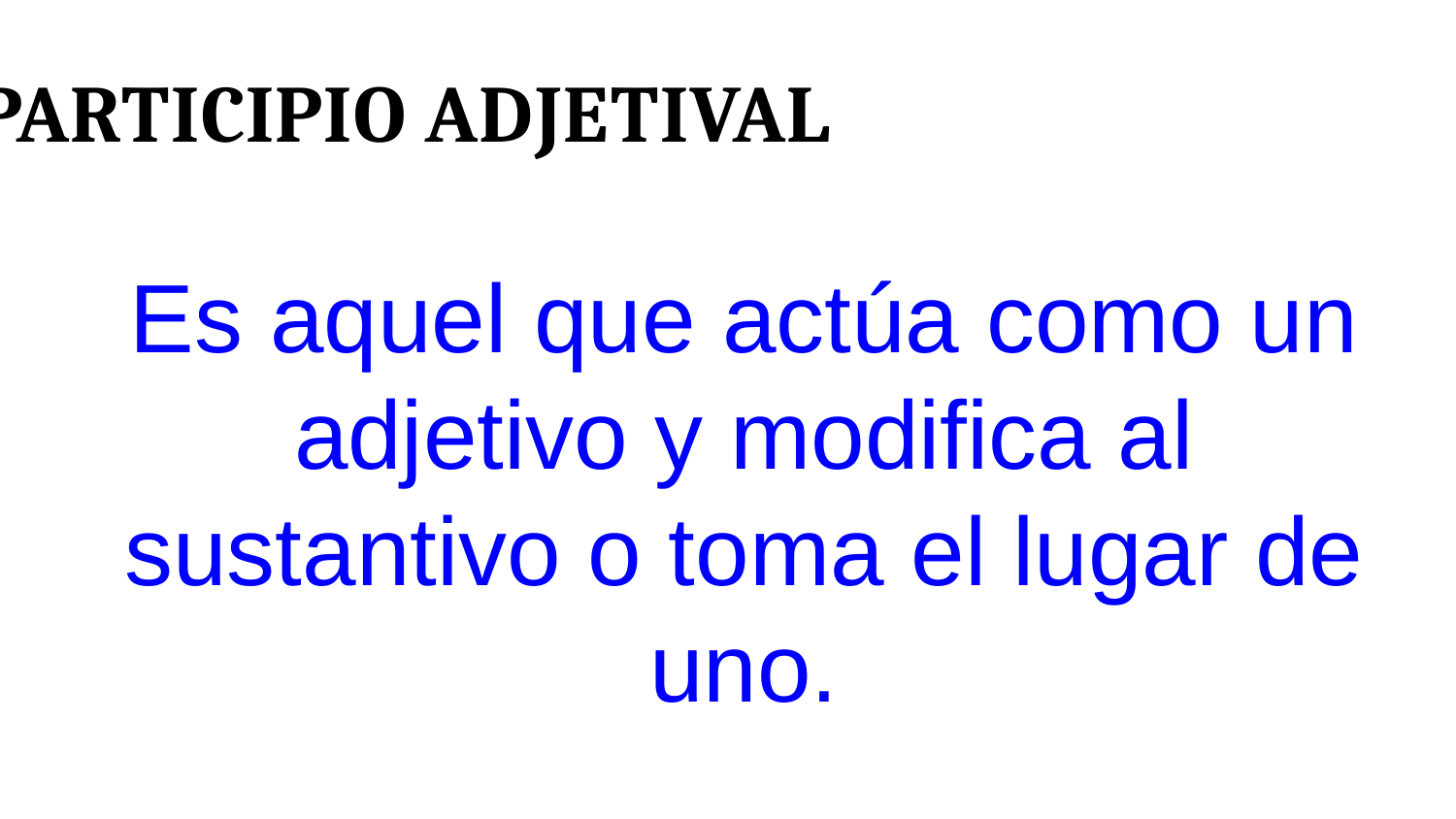

Participio Adjetival
Es aquel que actúa como un adjetivo y modifica al sustantivo o toma el lugar de uno.